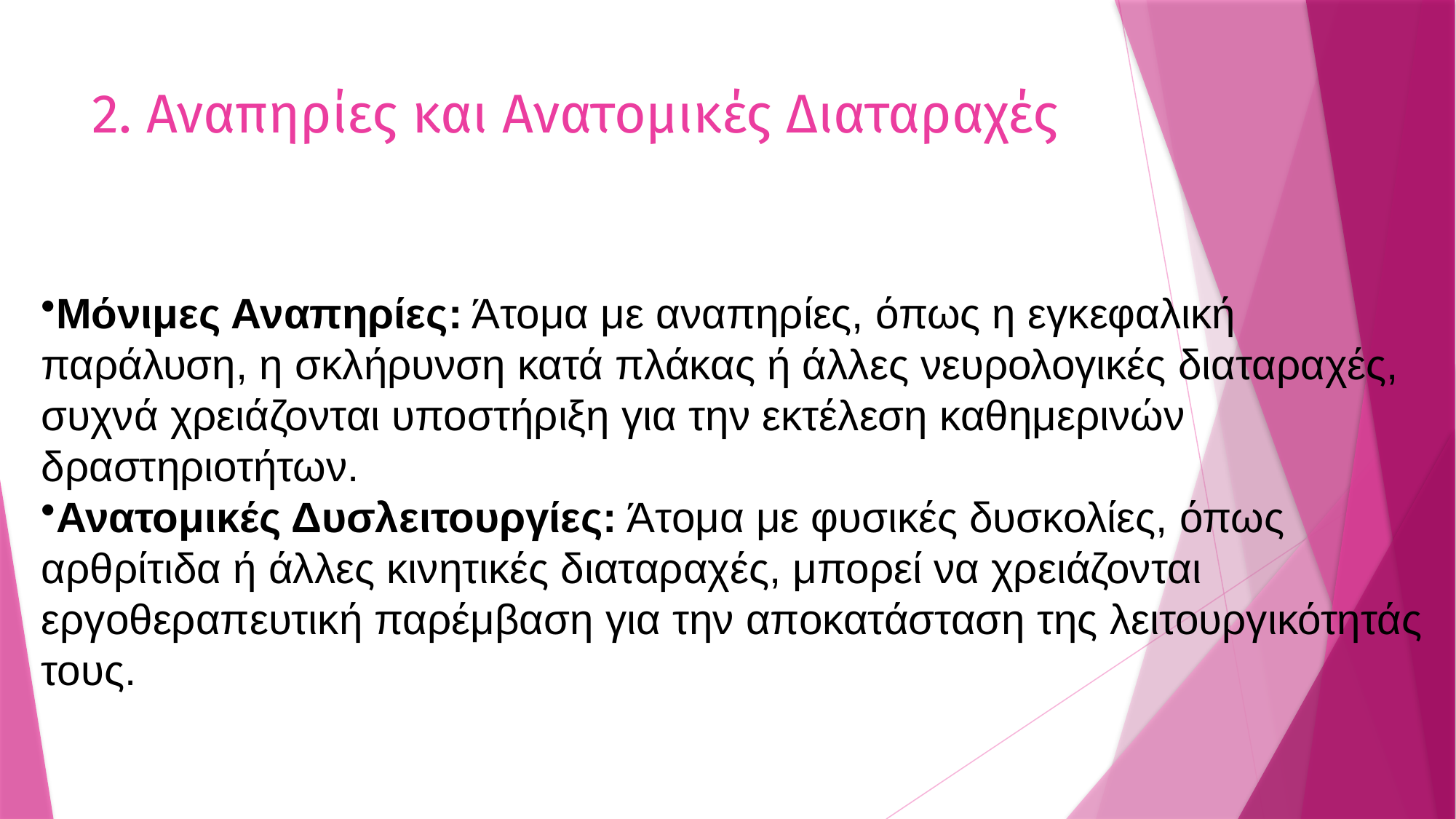

# 2. Αναπηρίες και Ανατομικές Διαταραχές
Μόνιμες Αναπηρίες: Άτομα με αναπηρίες, όπως η εγκεφαλική παράλυση, η σκλήρυνση κατά πλάκας ή άλλες νευρολογικές διαταραχές, συχνά χρειάζονται υποστήριξη για την εκτέλεση καθημερινών δραστηριοτήτων.
Ανατομικές Δυσλειτουργίες: Άτομα με φυσικές δυσκολίες, όπως αρθρίτιδα ή άλλες κινητικές διαταραχές, μπορεί να χρειάζονται εργοθεραπευτική παρέμβαση για την αποκατάσταση της λειτουργικότητάς τους.